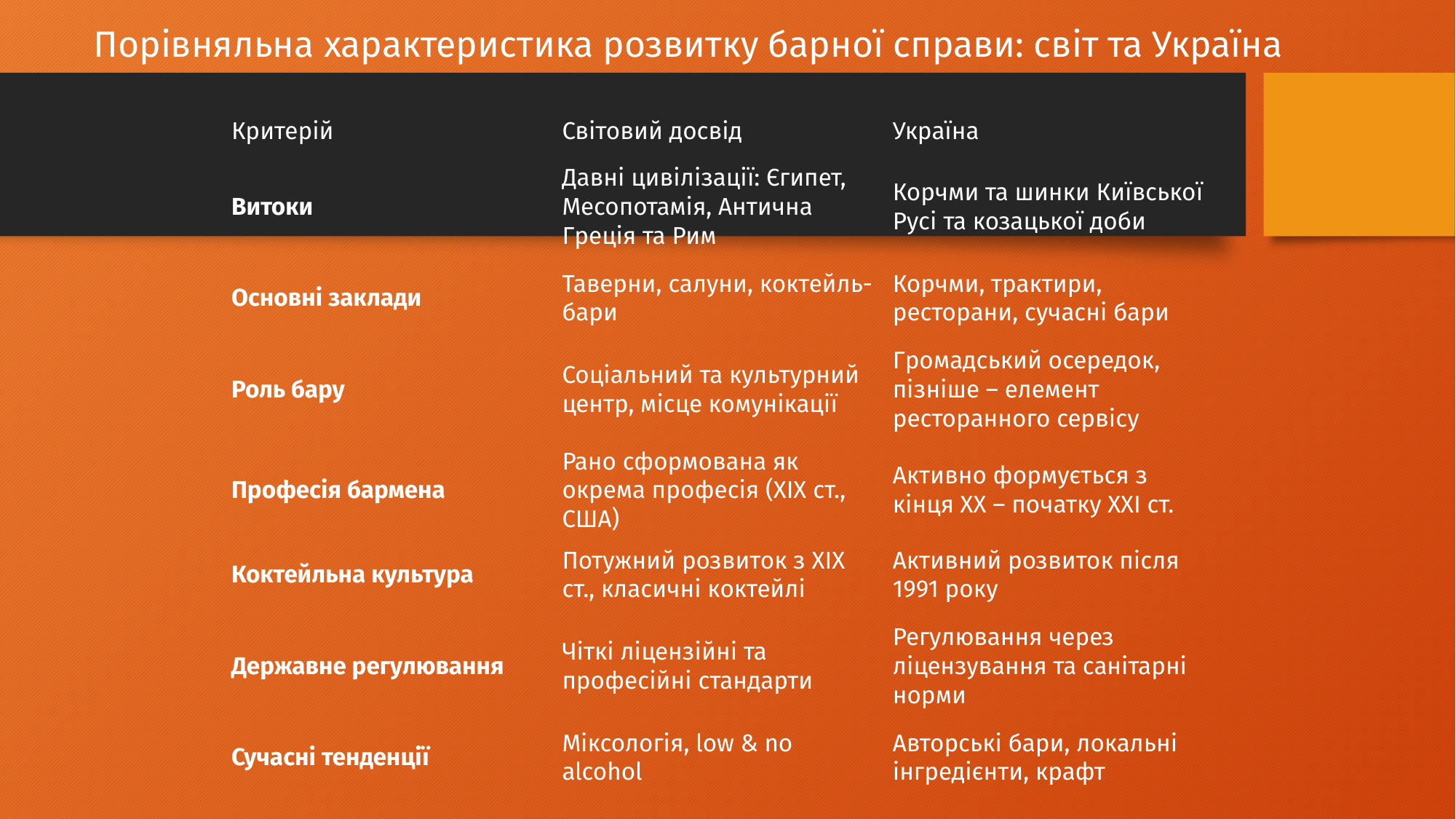

# Порівняльна характеристика розвитку барної справи: світ та Україна
| Критерій | Світовий досвід | Україна |
| --- | --- | --- |
| Витоки | Давні цивілізації: Єгипет, Месопотамія, Антична Греція та Рим | Корчми та шинки Київської Русі та козацької доби |
| Основні заклади | Таверни, салуни, коктейль-бари | Корчми, трактири, ресторани, сучасні бари |
| Роль бару | Соціальний та культурний центр, місце комунікації | Громадський осередок, пізніше – елемент ресторанного сервісу |
| Професія бармена | Рано сформована як окрема професія (XIX ст., США) | Активно формується з кінця XX – початку XXI ст. |
| Коктейльна культура | Потужний розвиток з XIX ст., класичні коктейлі | Активний розвиток після 1991 року |
| Державне регулювання | Чіткі ліцензійні та професійні стандарти | Регулювання через ліцензування та санітарні норми |
| Сучасні тенденції | Міксологія, low & no alcohol | Авторські бари, локальні інгредієнти, крафт |